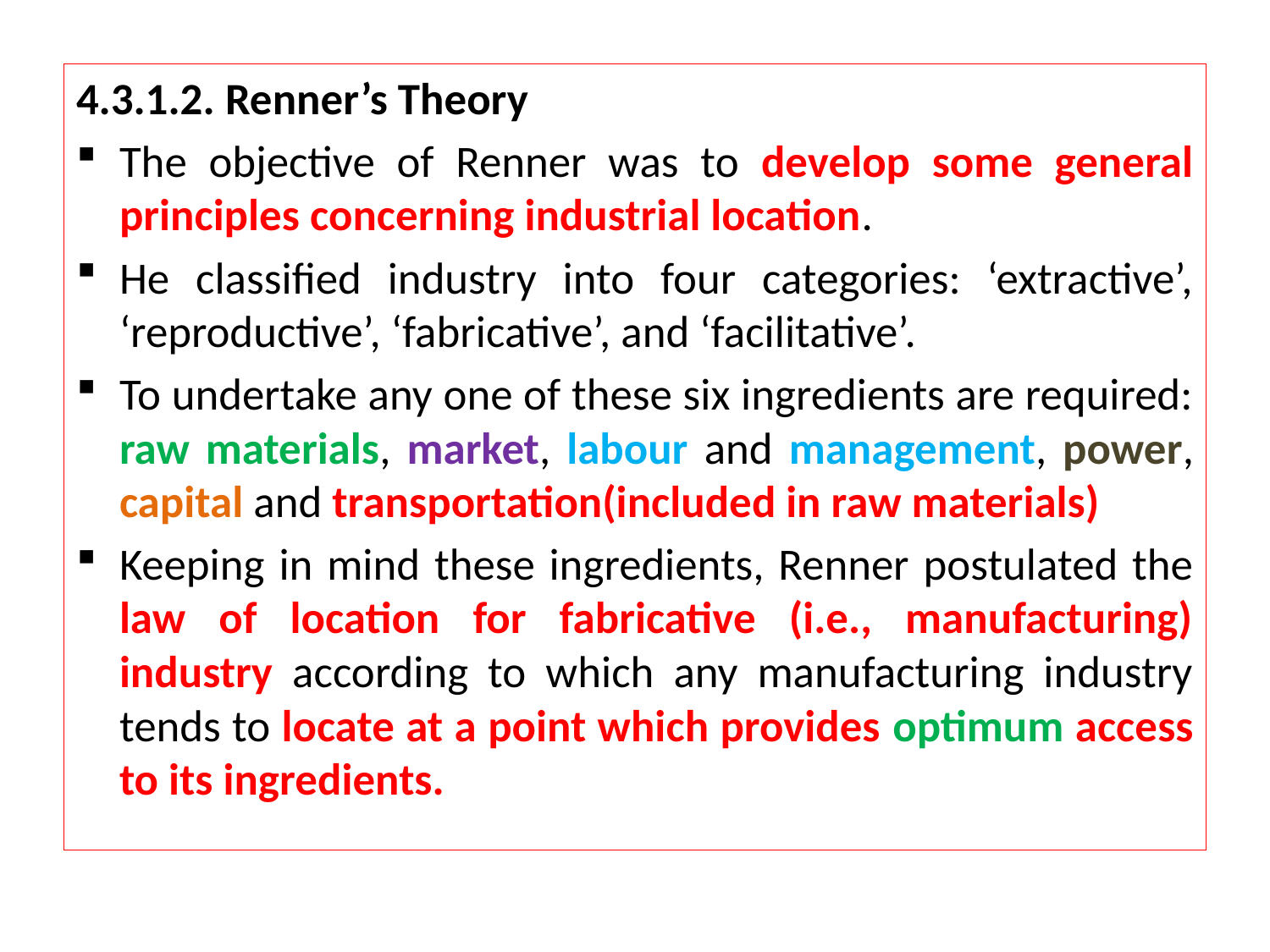

4.3.1.2. Renner’s Theory
The objective of Renner was to develop some general principles concerning industrial location.
He classified industry into four categories: ‘extractive’, ‘reproductive’, ‘fabricative’, and ‘facilitative’.
To undertake any one of these six ingredients are required: raw materials, market, labour and management, power, capital and transportation(included in raw materials)
Keeping in mind these ingredients, Renner postulated the law of location for fabricative (i.e., manufacturing) industry according to which any manufacturing industry tends to locate at a point which provides optimum access to its ingredients.